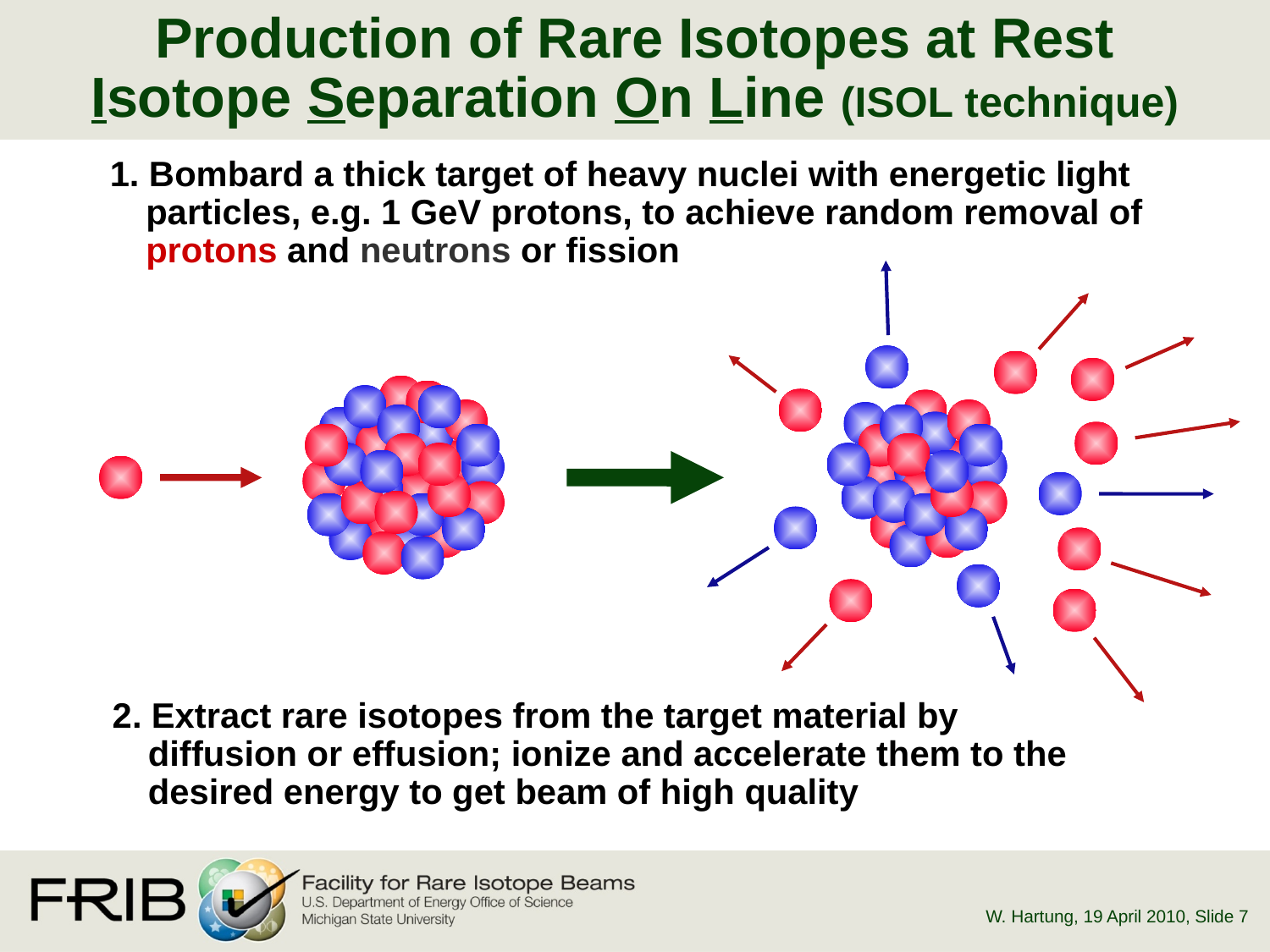

# Production of Rare Isotopes at Rest Isotope Separation On Line (ISOL technique)
1. Bombard a thick target of heavy nuclei with energetic light particles, e.g. 1 GeV protons, to achieve random removal of protons and neutrons or fission

2. Extract rare isotopes from the target material by diffusion or effusion; ionize and accelerate them to the desired energy to get beam of high quality
W. Hartung, 19 April 2010
, Slide 7